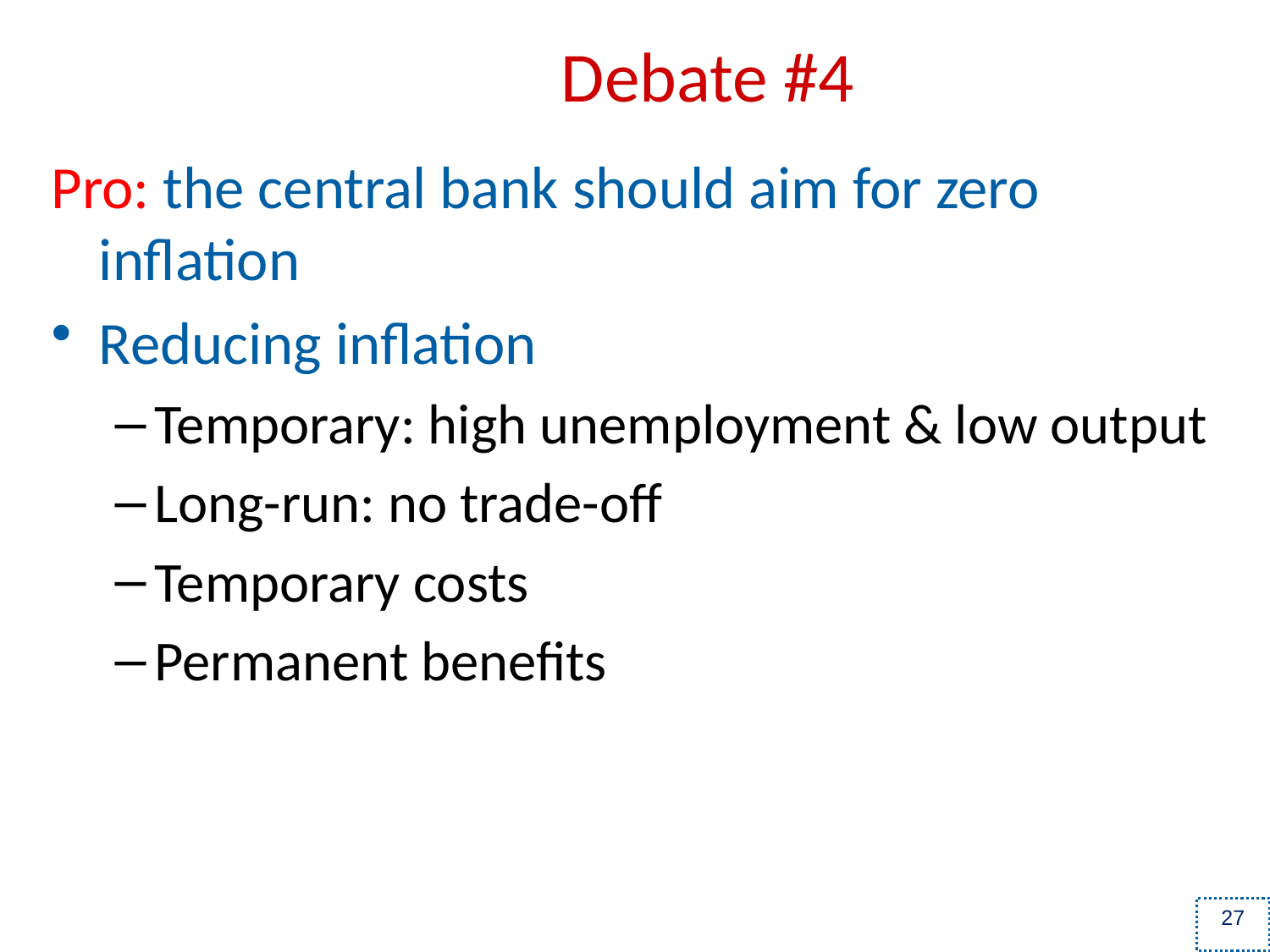

# Debate #4
Pro: the central bank should aim for zero inflation
Reducing inflation
Temporary: high unemployment & low output
Long-run: no trade-off
Temporary costs
Permanent benefits
27